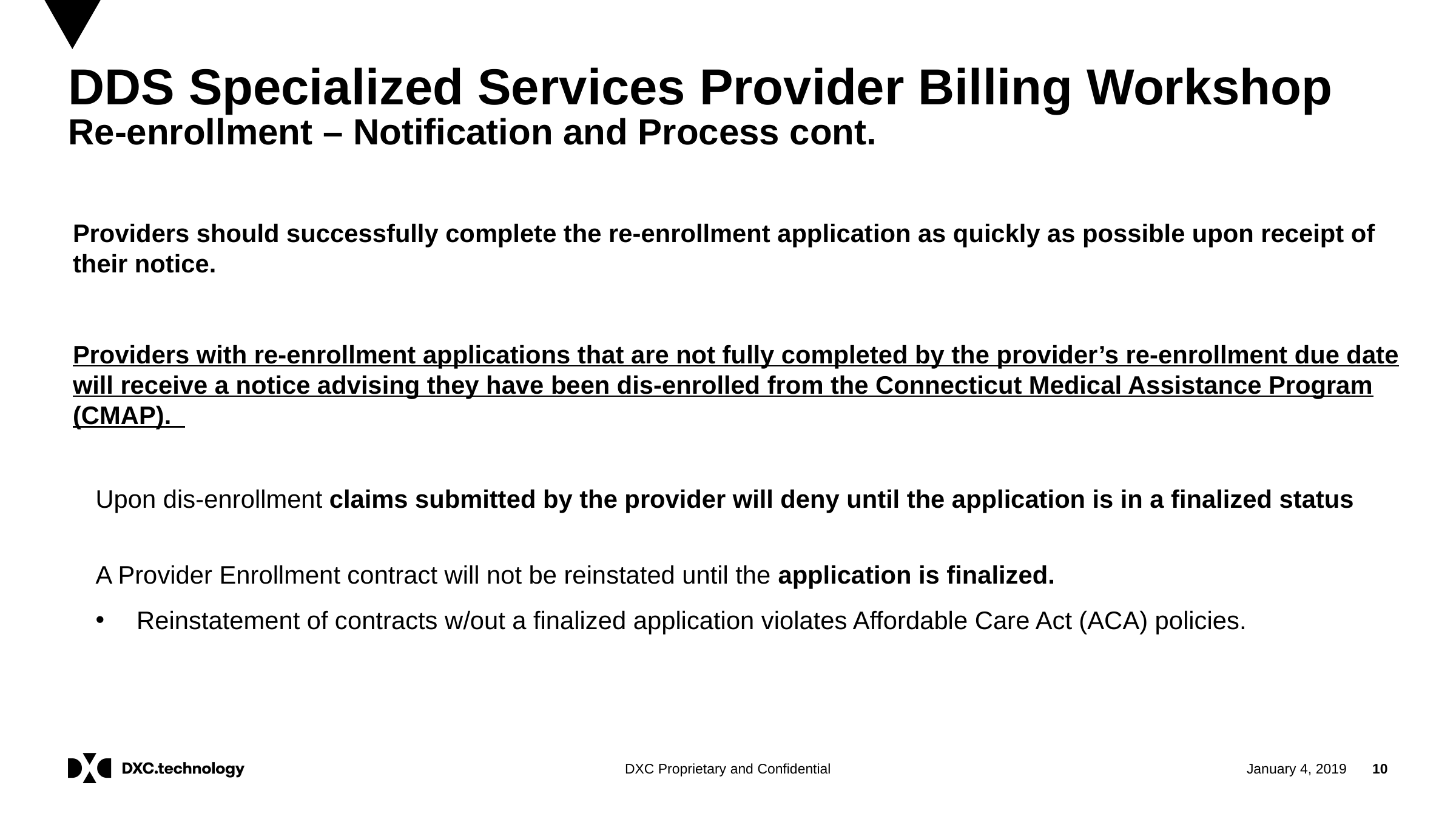

# DDS Specialized Services Provider Billing Workshop Re-enrollment – Notification and Process cont.

Providers should successfully complete the re-enrollment application as quickly as possible upon receipt of their notice.

Providers with re-enrollment applications that are not fully completed by the provider’s re-enrollment due date will receive a notice advising they have been dis-enrolled from the Connecticut Medical Assistance Program (CMAP).

Upon dis-enrollment claims submitted by the provider will deny until the application is in a finalized status

A Provider Enrollment contract will not be reinstated until the application is finalized.
 Reinstatement of contracts w/out a finalized application violates Affordable Care Act (ACA) policies.